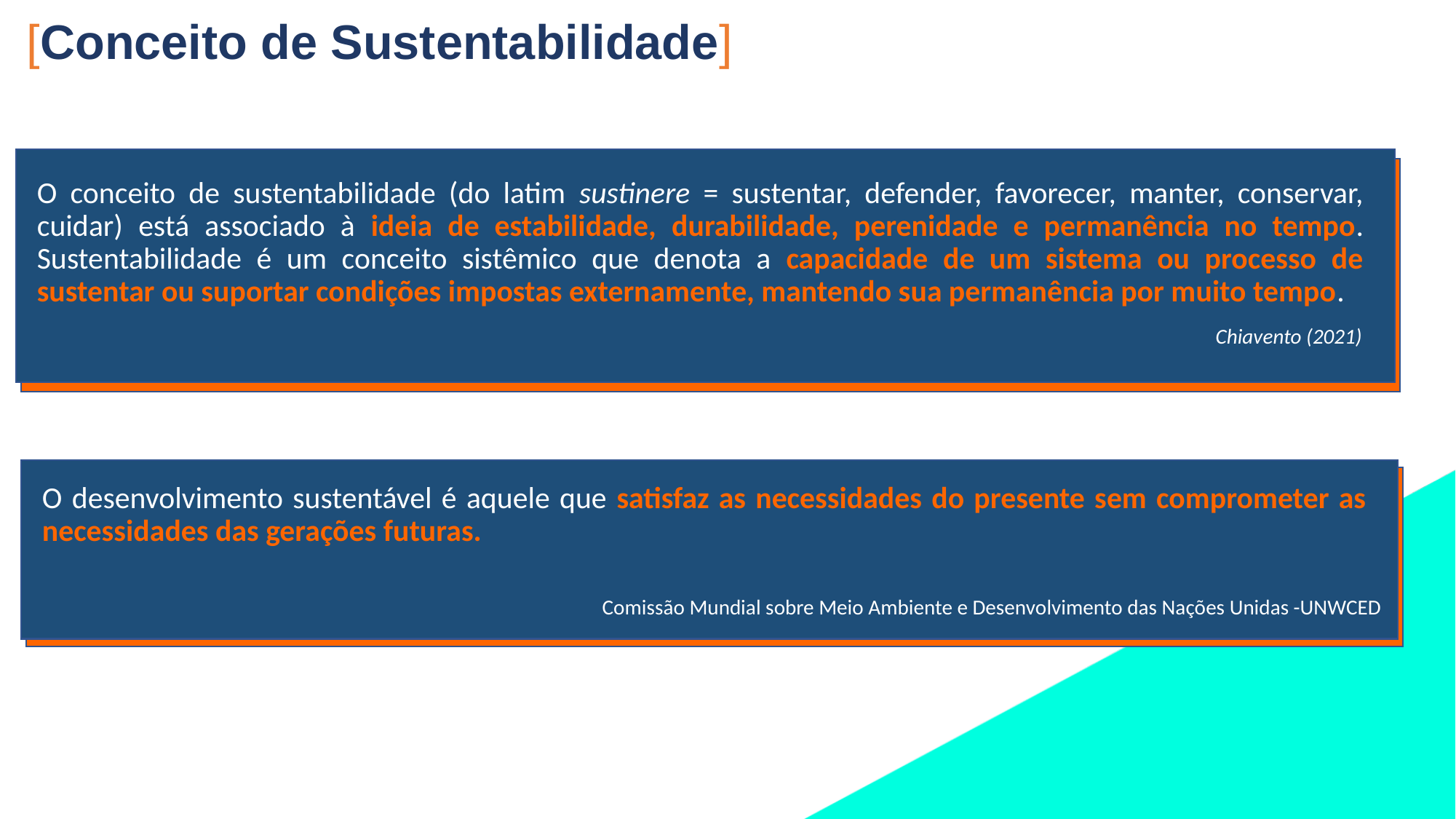

[Conceito de Sustentabilidade]

O conceito de sustentabilidade (do latim sustinere = sustentar, defender, favorecer, manter, conservar, cuidar) está associado à ideia de estabilidade, durabilidade, perenidade e permanência no tempo. Sustentabilidade é um conceito sistêmico que denota a capacidade de um sistema ou processo de sustentar ou suportar condições impostas externamente, mantendo sua permanência por muito tempo.
Chiavento (2021)

O desenvolvimento sustentável é aquele que satisfaz as necessidades do presente sem comprometer as necessidades das gerações futuras.
Comissão Mundial sobre Meio Ambiente e Desenvolvimento das Nações Unidas -UNWCED